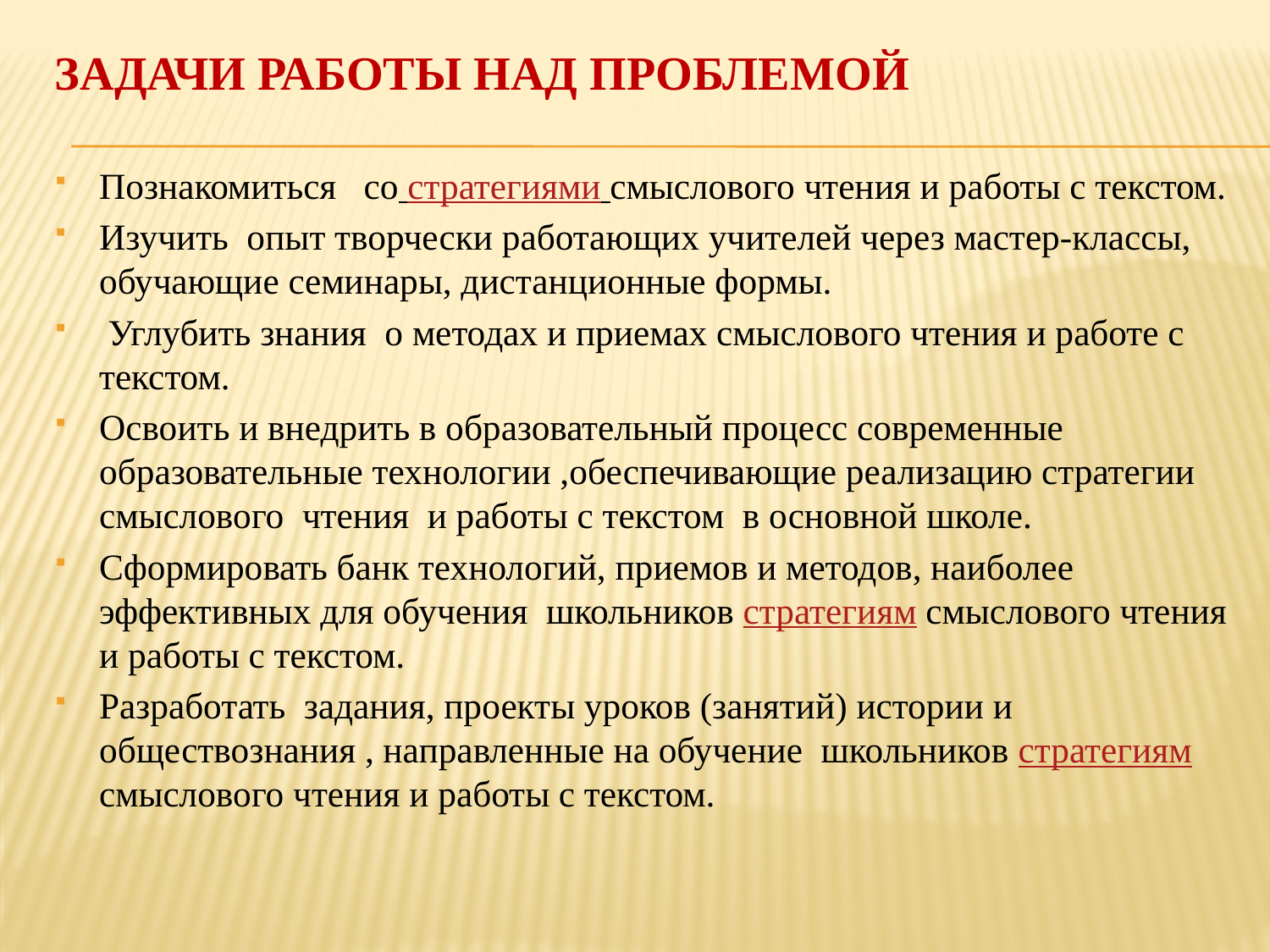

# Задачи работы над проблемой
Познакомиться   со стратегиями смыслового чтения и работы с текстом.
Изучить  опыт творчески работающих учителей через мастер-классы, обучающие семинары, дистанционные формы.
 Углубить знания  о методах и приемах смыслового чтения и работе с текстом.
Освоить и внедрить в образовательный процесс современные образовательные технологии ,обеспечивающие реализацию стратегии смыслового  чтения  и работы с текстом  в основной школе.
Сформировать банк технологий, приемов и методов, наиболее эффективных для обучения  школьников стратегиям смыслового чтения и работы с текстом.
Разработать  задания, проекты уроков (занятий) истории и обществознания , направленные на обучение  школьников стратегиям смыслового чтения и работы с текстом.